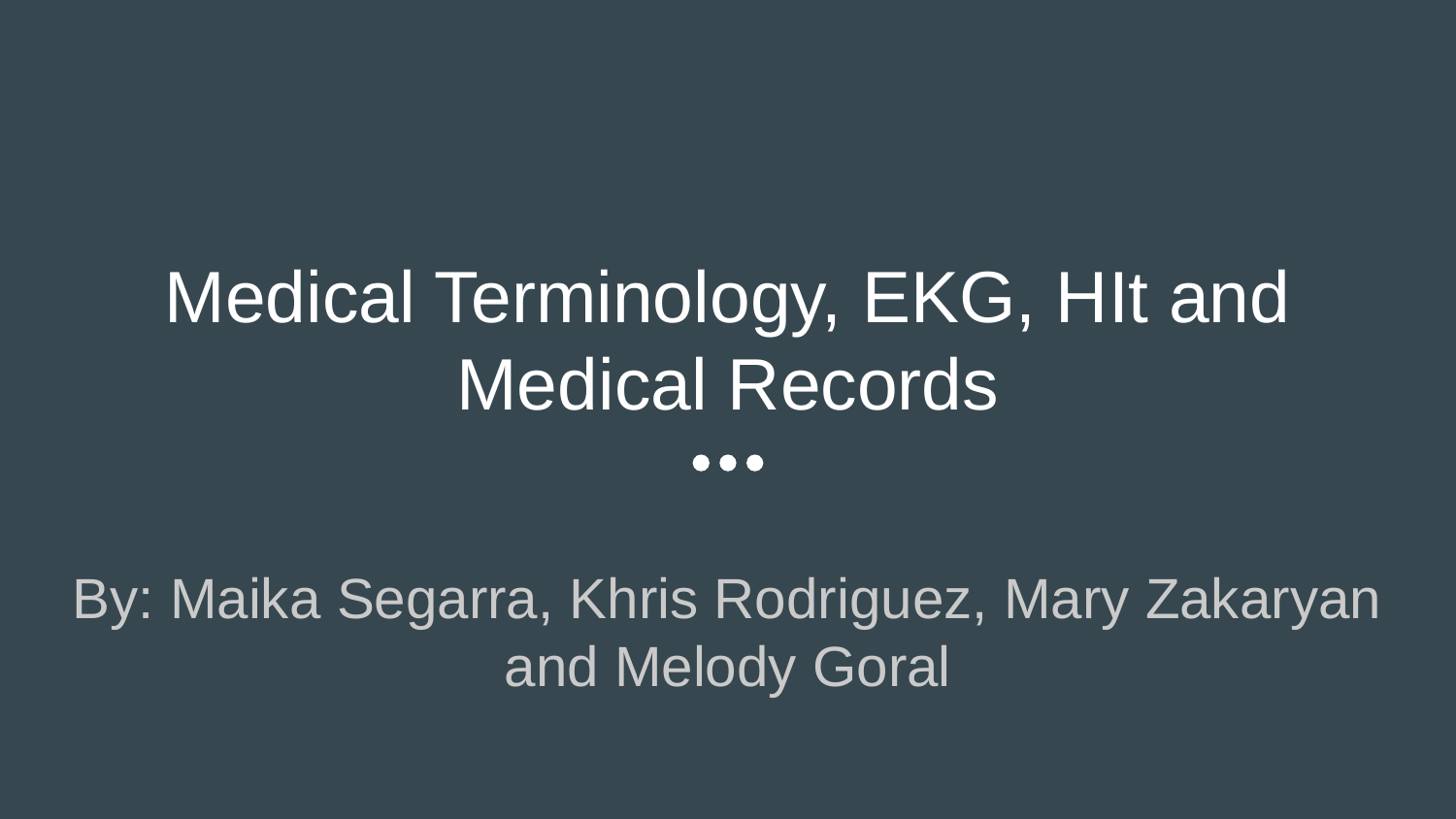

# Medical Terminology, EKG, HIt and
Medical Records
By: Maika Segarra, Khris Rodriguez, Mary Zakaryan and Melody Goral